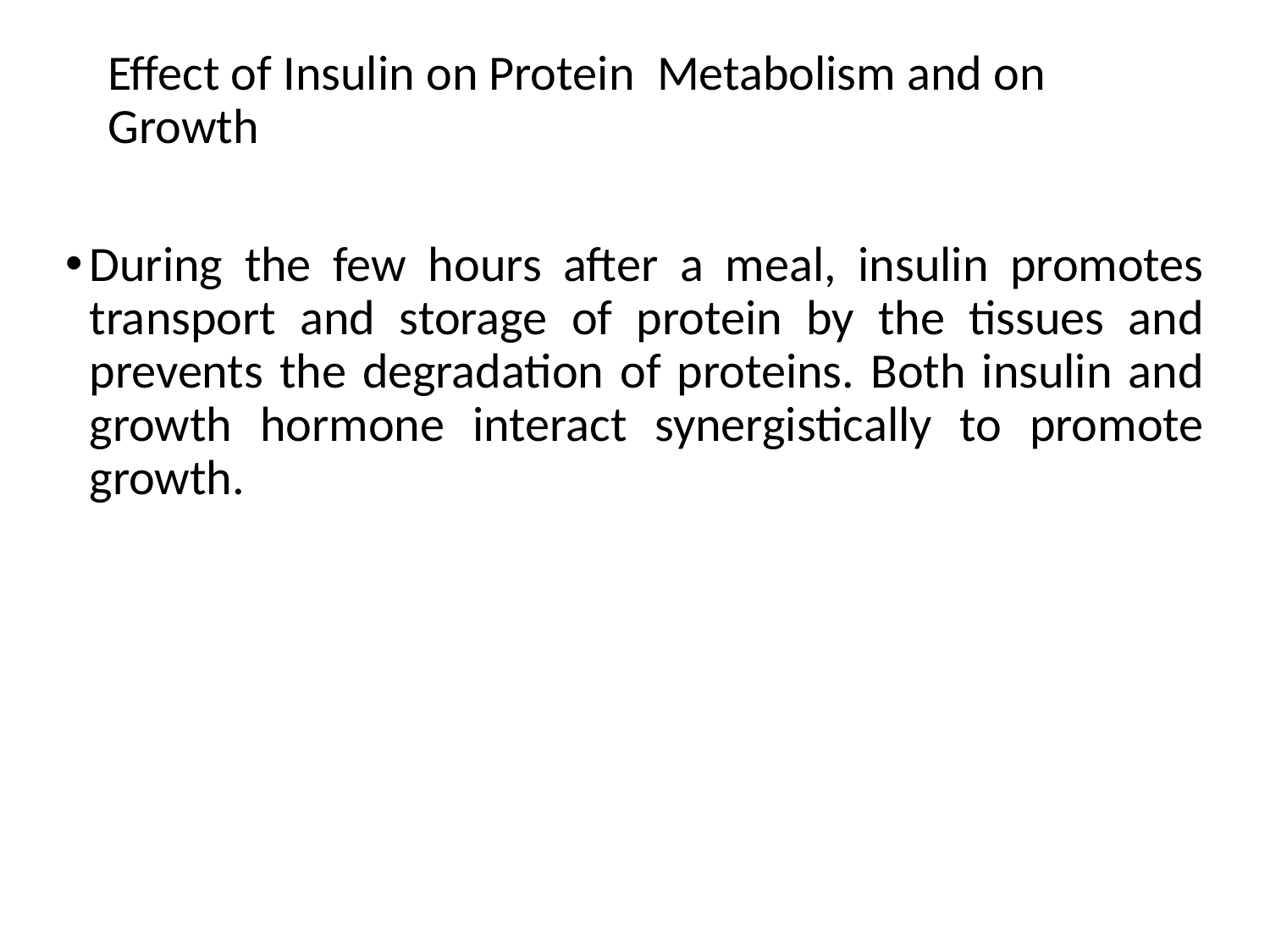

# Effect of Insulin on Protein  Metabolism and on Growth
During the few hours after a meal, insulin promotes transport and storage of protein by the tissues and prevents the degradation of proteins. Both insulin and growth hormone interact synergistically to promote growth.